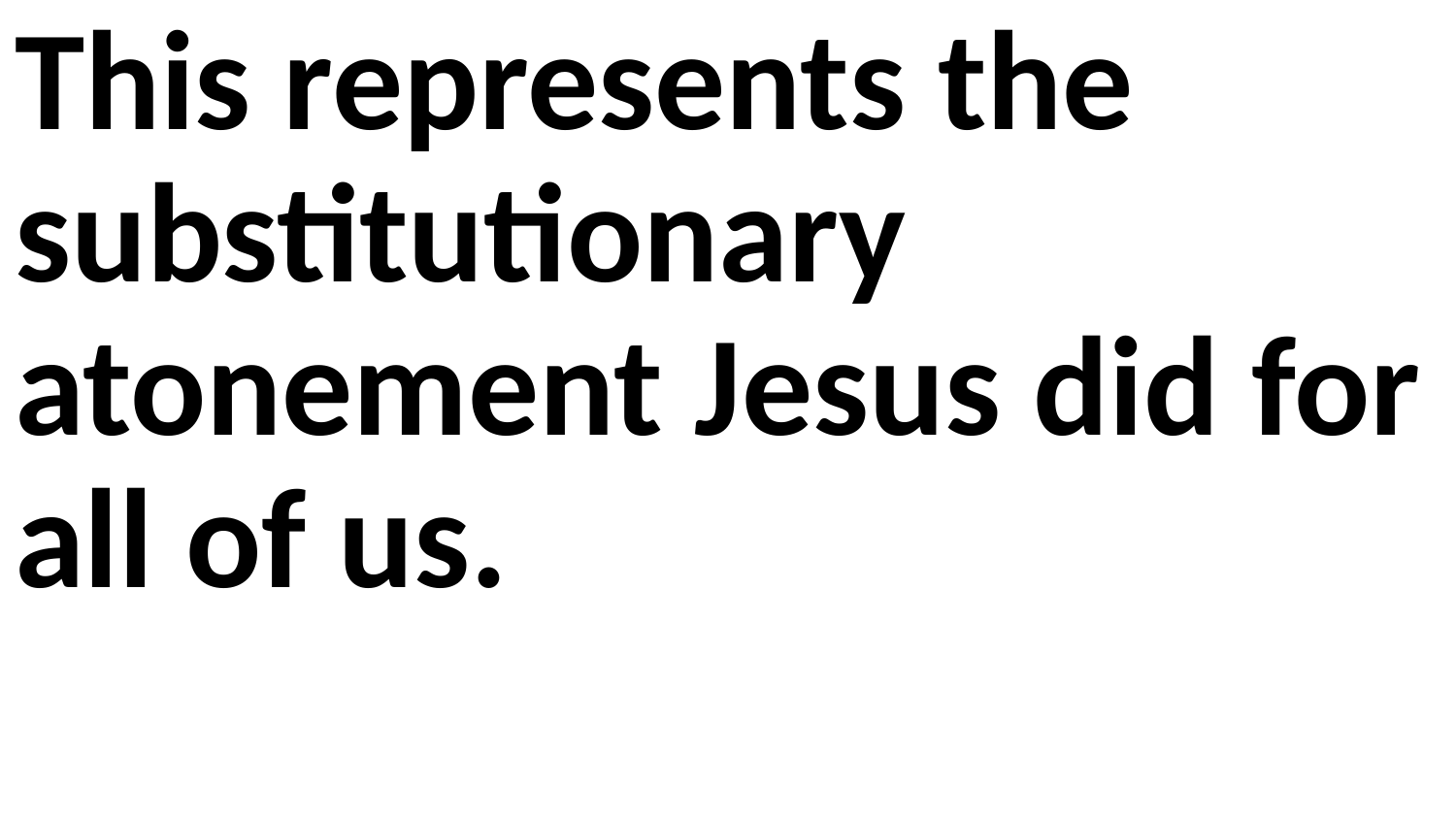

This represents the substitutionary atonement Jesus did for all of us.